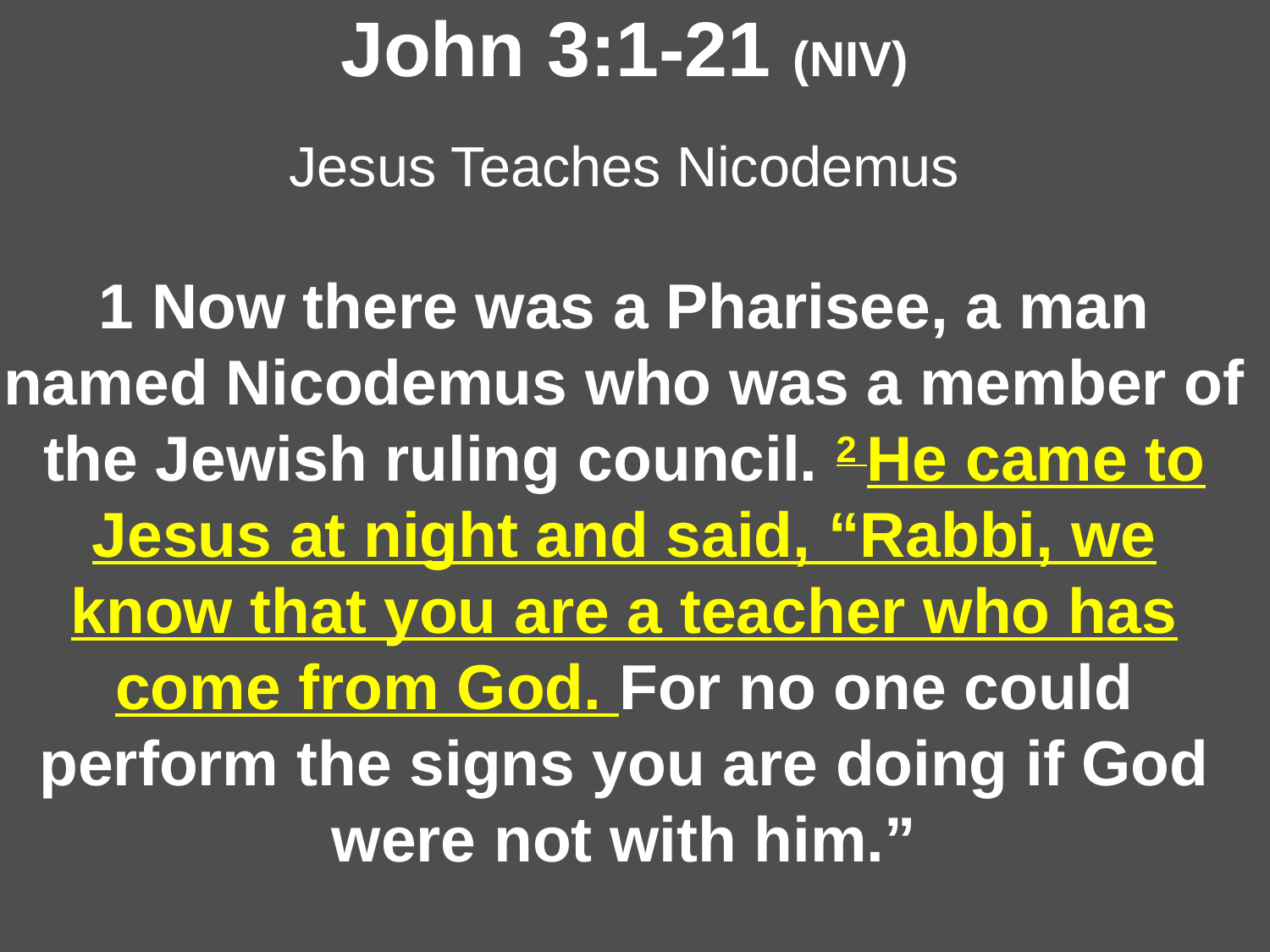

# John 3:1-21 (NIV) Jesus Teaches Nicodemus 1 Now there was a Pharisee, a man named Nicodemus who was a member of the Jewish ruling council. 2 He came to Jesus at night and said, “Rabbi, we know that you are a teacher who has come from God. For no one could perform the signs you are doing if God were not with him.”